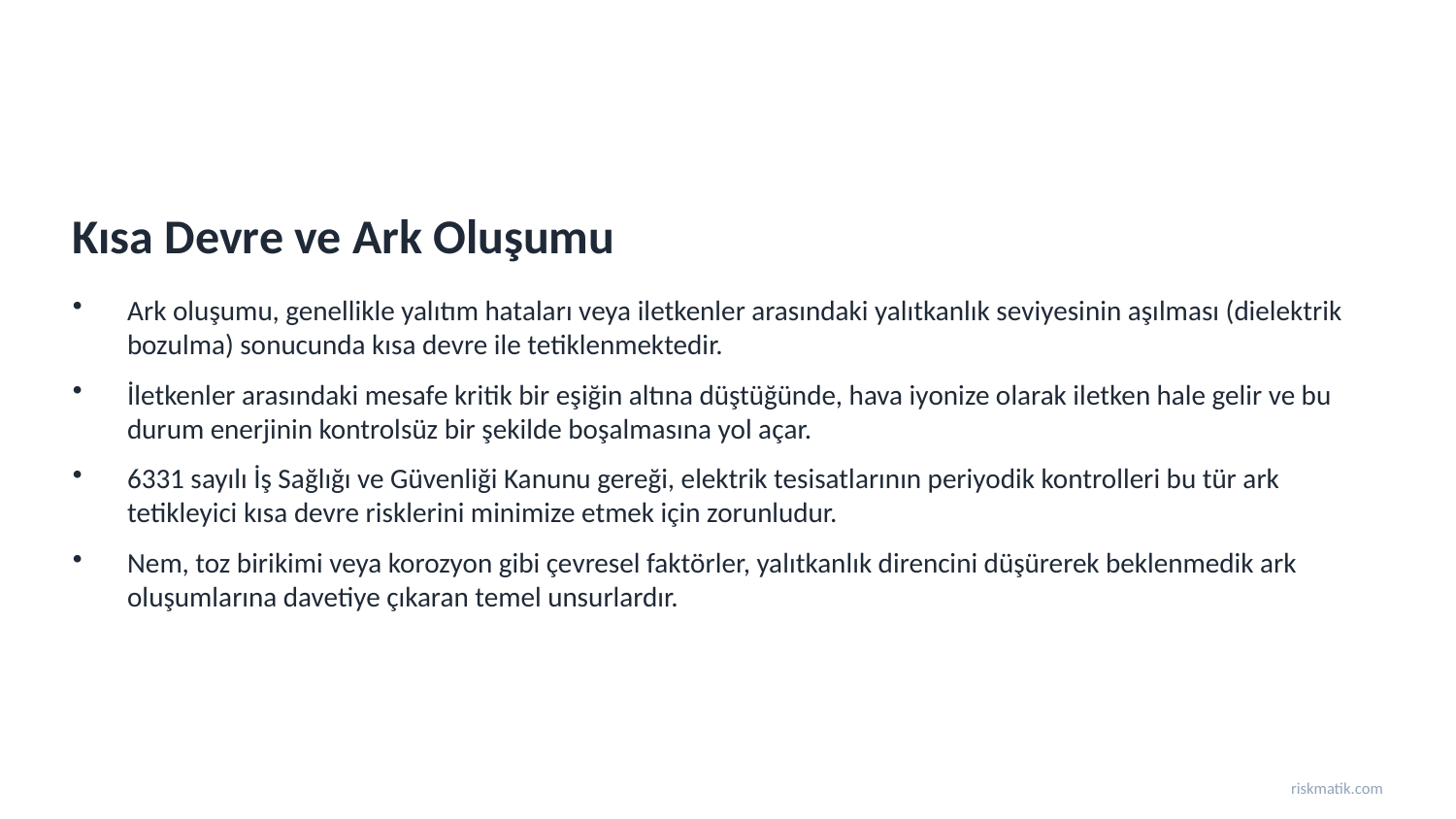

Kısa Devre ve Ark Oluşumu
Ark oluşumu, genellikle yalıtım hataları veya iletkenler arasındaki yalıtkanlık seviyesinin aşılması (dielektrik bozulma) sonucunda kısa devre ile tetiklenmektedir.
İletkenler arasındaki mesafe kritik bir eşiğin altına düştüğünde, hava iyonize olarak iletken hale gelir ve bu durum enerjinin kontrolsüz bir şekilde boşalmasına yol açar.
6331 sayılı İş Sağlığı ve Güvenliği Kanunu gereği, elektrik tesisatlarının periyodik kontrolleri bu tür ark tetikleyici kısa devre risklerini minimize etmek için zorunludur.
Nem, toz birikimi veya korozyon gibi çevresel faktörler, yalıtkanlık direncini düşürerek beklenmedik ark oluşumlarına davetiye çıkaran temel unsurlardır.
riskmatik.com